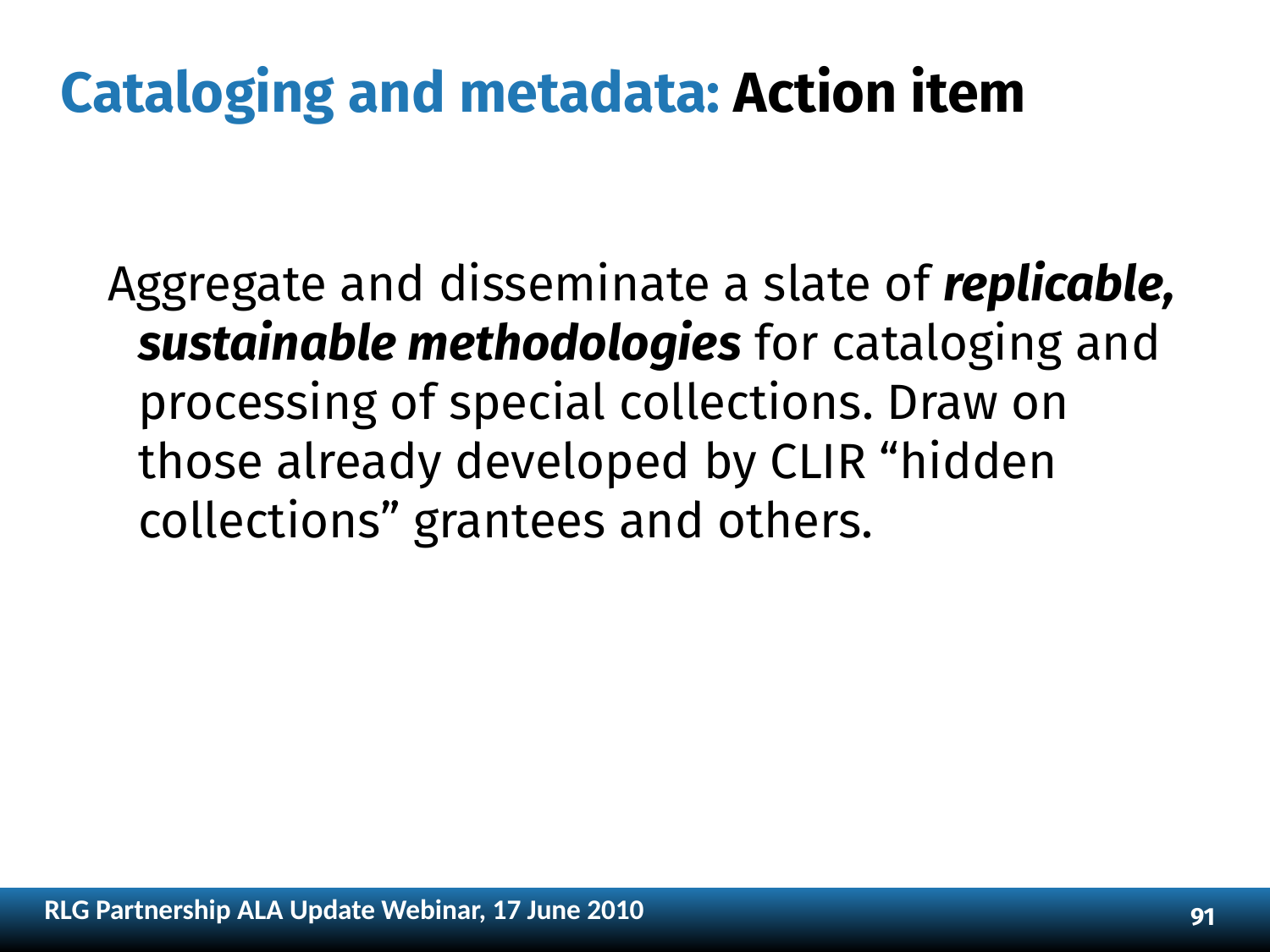

# Cataloging and metadata: Action item

Aggregate and disseminate a slate of replicable, sustainable methodologies for cataloging and processing of special collections. Draw on those already developed by CLIR “hidden collections” grantees and others.